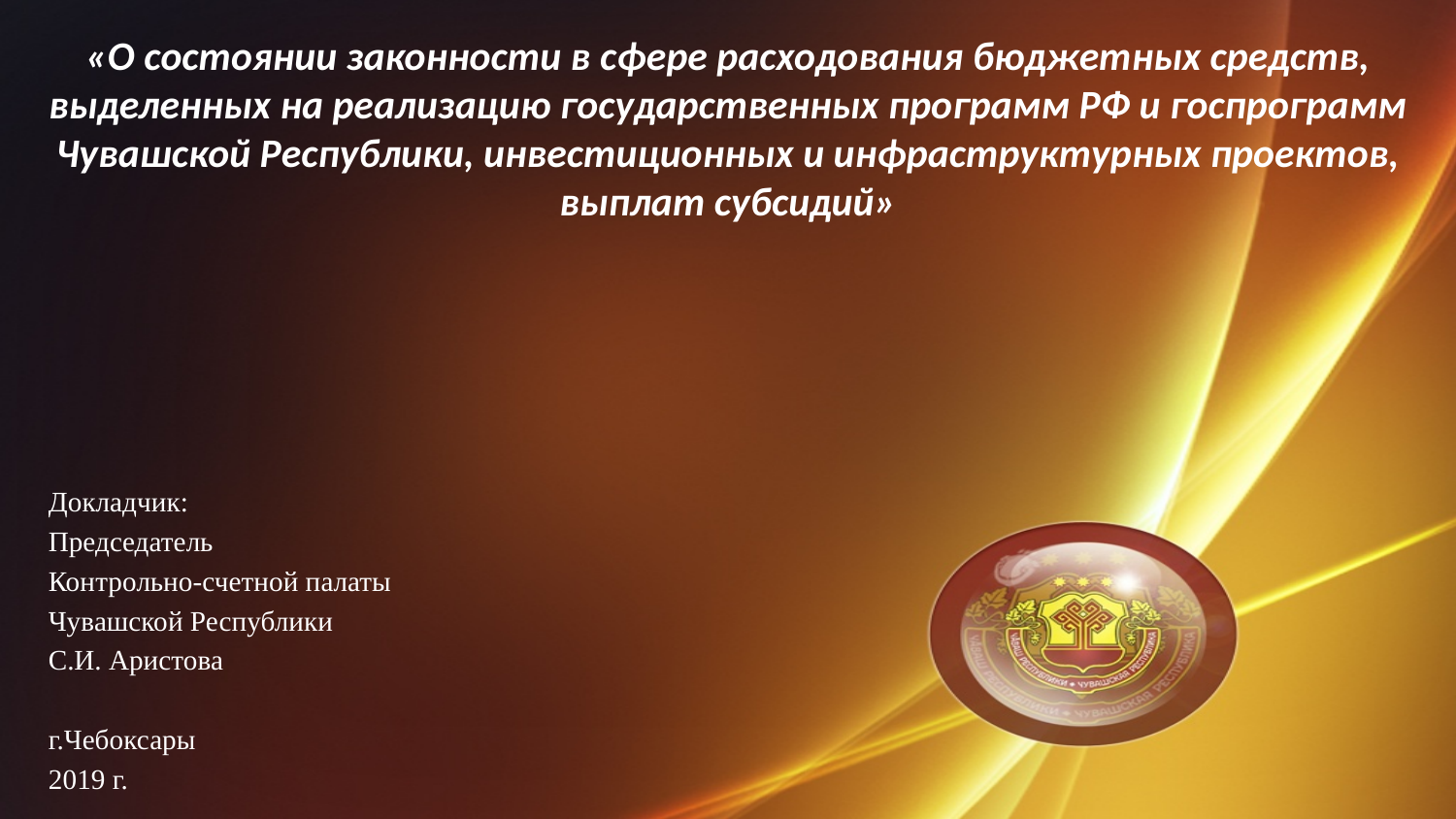

«О состоянии законности в сфере расходования бюджетных средств, выделенных на реализацию государственных программ РФ и госпрограмм Чувашской Республики, инвестиционных и инфраструктурных проектов, выплат субсидий»
Докладчик:
Председатель
Контрольно-счетной палаты
Чувашской Республики
С.И. Аристова

г.Чебоксары
2019 г.